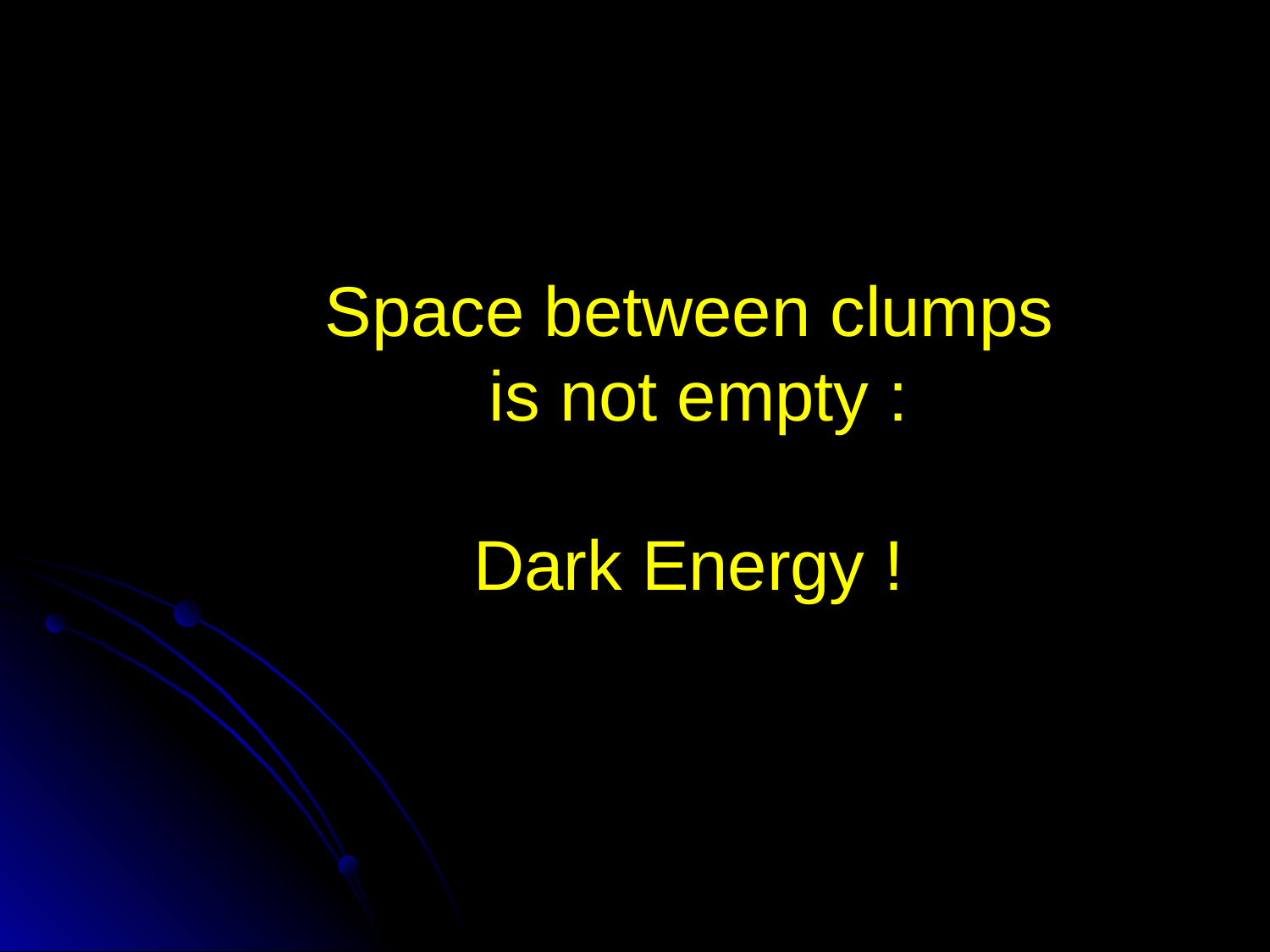

Space between clumps
 is not empty :
Dark Energy !